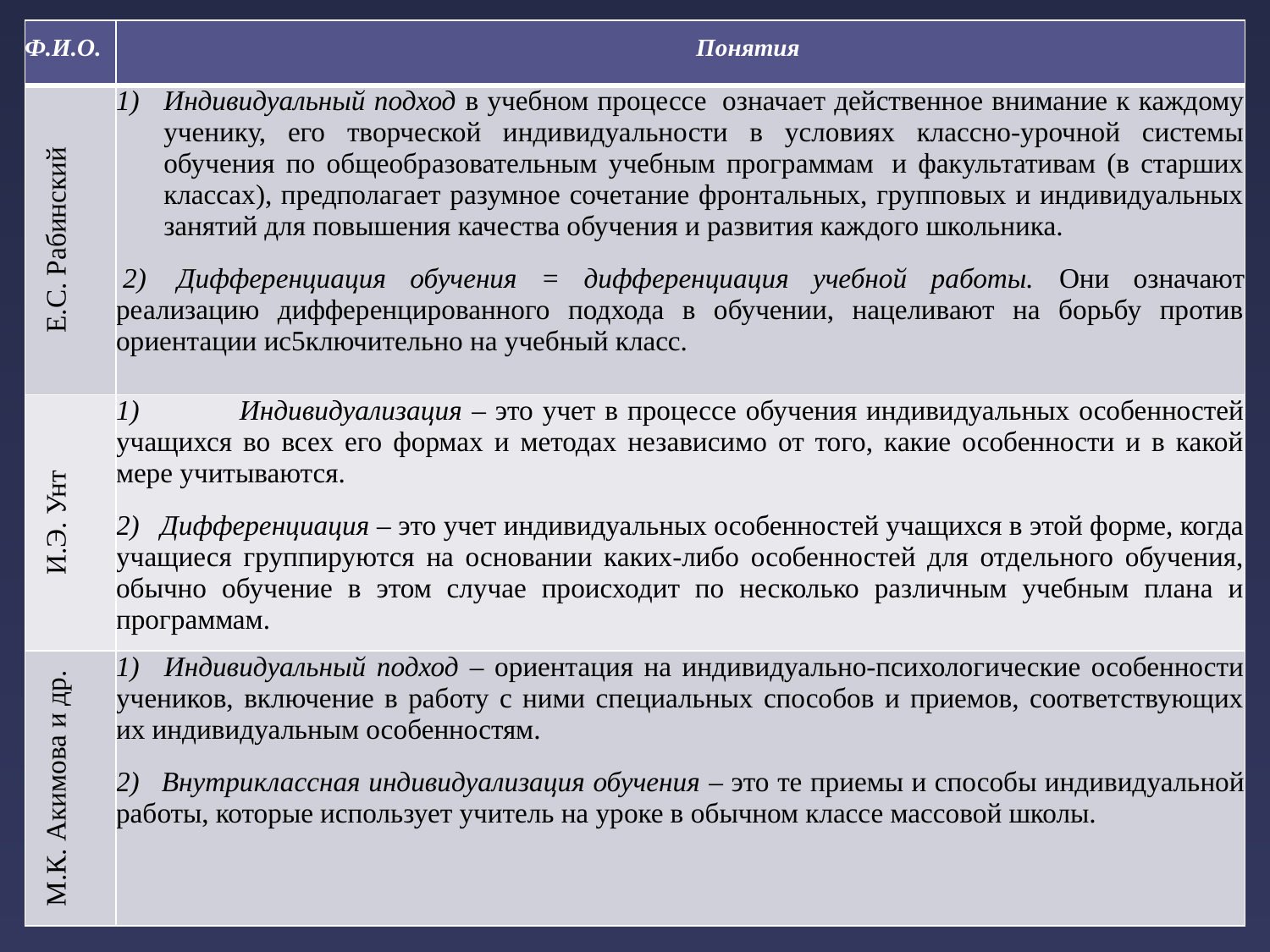

| Ф.И.О. | Понятия |
| --- | --- |
| Е.С. Рабинский | Индивидуальный подход в учебном процессе  означает действенное внимание к каждому ученику, его творческой индивидуальности в условиях классно-урочной системы обучения по общеобразовательным учебным программам  и факультативам (в старших классах), предполагает разумное сочетание фронтальных, групповых и индивидуальных занятий для повышения качества обучения и развития каждого школьника.  2)  Дифференциация обучения = дифференциация учебной работы. Они означают реализацию дифференцированного подхода в обучении, нацеливают на борьбу против ориентации ис5ключительно на учебный класс. |
| И.Э. Унт | 1)              Индивидуализация – это учет в процессе обучения индивидуальных особенностей учащихся во всех его формах и методах независимо от того, какие особенности и в какой мере учитываются. 2)   Дифференциация – это учет индивидуальных особенностей учащихся в этой форме, когда учащиеся группируются на основании каких-либо особенностей для отдельного обучения, обычно обучение в этом случае происходит по несколько различным учебным плана и программам. |
| М.К. Акимова и др. | 1)   Индивидуальный подход – ориентация на индивидуально-психологические особенности учеников, включение в работу с ними специальных способов и приемов, соответствующих их индивидуальным особенностям. 2)   Внутриклассная индивидуализация обучения – это те приемы и способы индивидуальной работы, которые использует учитель на уроке в обычном классе массовой школы. |